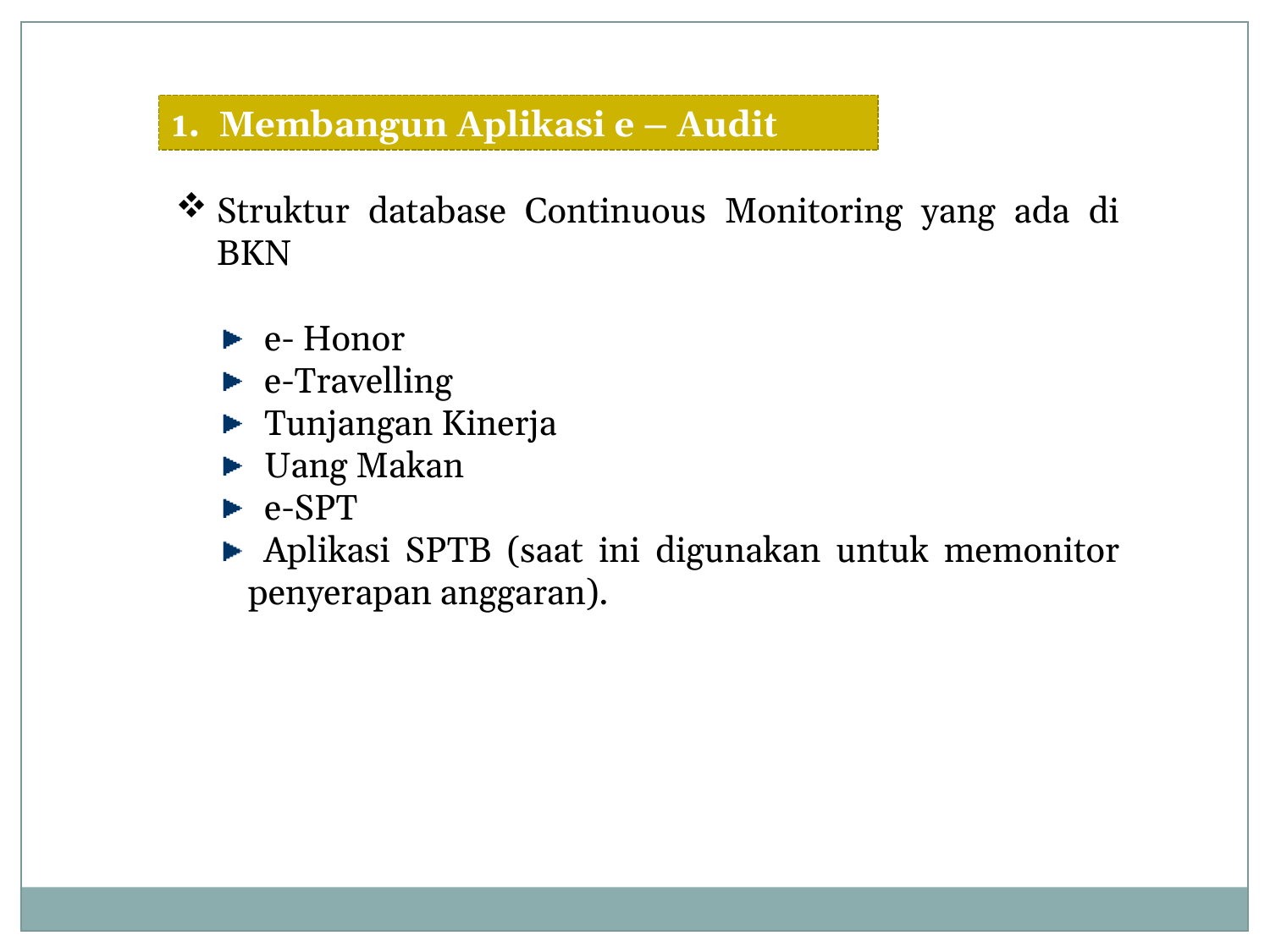

Struktur database Continuous Monitoring yang ada di BKN

 e- Honor
 e-Travelling
 Tunjangan Kinerja
 Uang Makan
 e-SPT
 Aplikasi SPTB (saat ini digunakan untuk memonitor penyerapan anggaran).

Membangun Aplikasi e – Audit